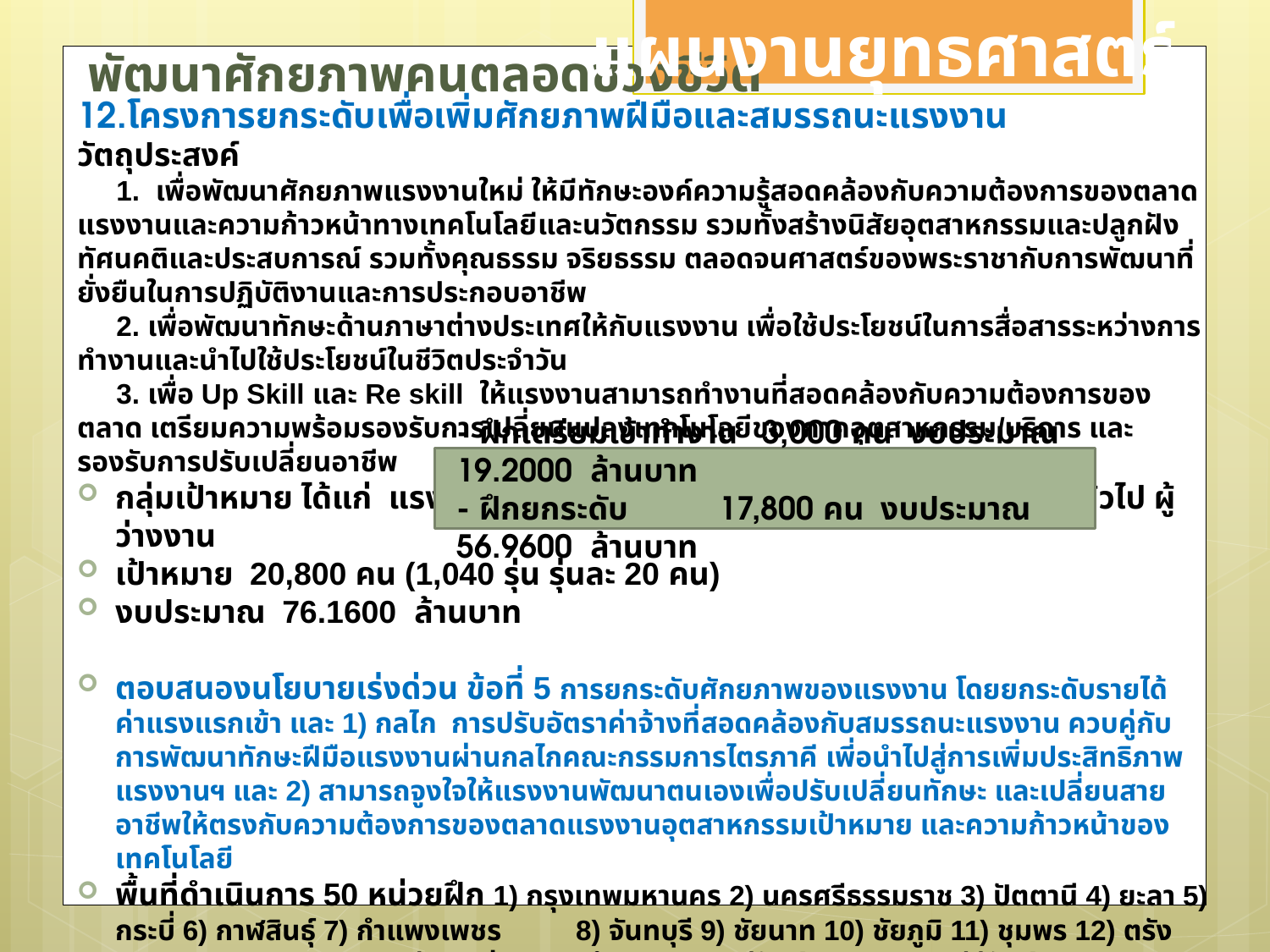

แผนงานยุทธศาสตร์
# พัฒนาศักยภาพคนตลอดช่วงชีวิต
12.โครงการยกระดับเพื่อเพิ่มศักยภาพฝีมือและสมรรถนะแรงงาน
วัตถุประสงค์
     1.  เพื่อพัฒนาศักยภาพแรงงานใหม่ ให้มีทักษะองค์ความรู้สอดคล้องกับความต้องการของตลาดแรงงานและความก้าวหน้าทางเทคโนโลยีและนวัตกรรม รวมทั้งสร้างนิสัยอุตสาหกรรมและปลูกฝังทัศนคติและประสบการณ์ รวมทั้งคุณธรรม จริยธรรม ตลอดจนศาสตร์ของพระราชากับการพัฒนาที่ยั่งยืนในการปฏิบัติงานและการประกอบอาชีพ
     2. เพื่อพัฒนาทักษะด้านภาษาต่างประเทศให้กับแรงงาน เพื่อใช้ประโยชน์ในการสื่อสารระหว่างการทำงานและนำไปใช้ประโยชน์ในชีวิตประจำวัน
     3. เพื่อ Up Skill และ Re skill  ให้แรงงานสามารถทำงานที่สอดคล้องกับความต้องการของตลาด เตรียมความพร้อมรองรับการเปลี่ยนแปลงเทคโนโลยีของภาคอุตสาหกรรม/บริการ และรองรับการปรับเปลี่ยนอาชีพ
กลุ่มเป้าหมาย ได้แก่  แรงงานใหม่ แรงงานในสถานประกอบกิจการ แรงงานทั่วไป ผู้ว่างงาน
เป้าหมาย  20,800 คน (1,040 รุ่น รุ่นละ 20 คน)
งบประมาณ  76.1600  ล้านบาท

ตอบสนองนโยบายเร่งด่วน ข้อที่ 5 การยกระดับศักยภาพของแรงงาน โดยยกระดับรายได้ค่าแรงแรกเข้า และ 1) กลไก  การปรับอัตราค่าจ้างที่สอดคล้องกับสมรรถนะแรงงาน ควบคู่กับการพัฒนาทักษะฝีมือแรงงานผ่านกลไกคณะกรรมการไตรภาคี เพี่อนำไปสู่การเพิ่มประสิทธิภาพแรงงานฯ และ 2) สามารถจูงใจให้แรงงานพัฒนาตนเองเพื่อปรับเปลี่ยนทักษะ และเปลี่ยนสายอาชีพให้ตรงกับความต้องการของตลาดแรงงานอุตสาหกรรมเป้าหมาย และความก้าวหน้าของเทคโนโลยี
พื้นที่ดำเนินการ 50 หน่วยฝึก 1) กรุงเทพมหานคร 2) นครศรีธรรมราช 3) ปัตตานี 4) ยะลา 5) กระบี่ 6) กาฬสินธุ์ 7) กำแพงเพชร          8) จันทบุรี 9) ชัยนาท 10) ชัยภูมิ 11) ชุมพร 12) ตรัง 13) นครนายก 14) นนทบุรี 15) น่าน 16) บึงกาฬ 17) บุรีรัมย์ 18) ประจวบคีรีขันธ์   19) ปราจีนบุรี 20) พังงา 21) พัทลุง 22) พิจิตร 23) เพชรบุรี 24) เพชรบูรณ์ 25) แพร่ 26) พะเยา 27) มหาสารคาม 28) แม่ฮ่องสอน         29) ยโสธร 30) ร้อยเอ็ด 31) ระยอง 32) ลพบุรี 33) ลำพูน 34) เลย 35) ศรีสะเกษ 36) สกลนคร 37) สตูล 38) สมุทรสงคราม                  39) สมุทรสาคร 40) สระบุรี 41) สิงห์บุรี 42) สุโขทัย 43) สุรินทร์ 44) หนองบัวลำภู 45) อ่างทอง 46) อุทัยธานี 47) อุตรดิตถ์                   48) อำนาจเจริญ 49) DSD Wellness 50) AHRDA
      (อาจมีการเปลี่ยนแปลงตามความเหมาะสม และลดความซ้ำซ้อนของโครงการ รวมทั้งศักยภาพของพื้นที่)
- ฝึกเตรียมเข้าทำงาน   3,000 คน  งบประมาณ   19.2000  ล้านบาท
- ฝึกยกระดับ           17,800 คน  งบประมาณ   56.9600  ล้านบาท